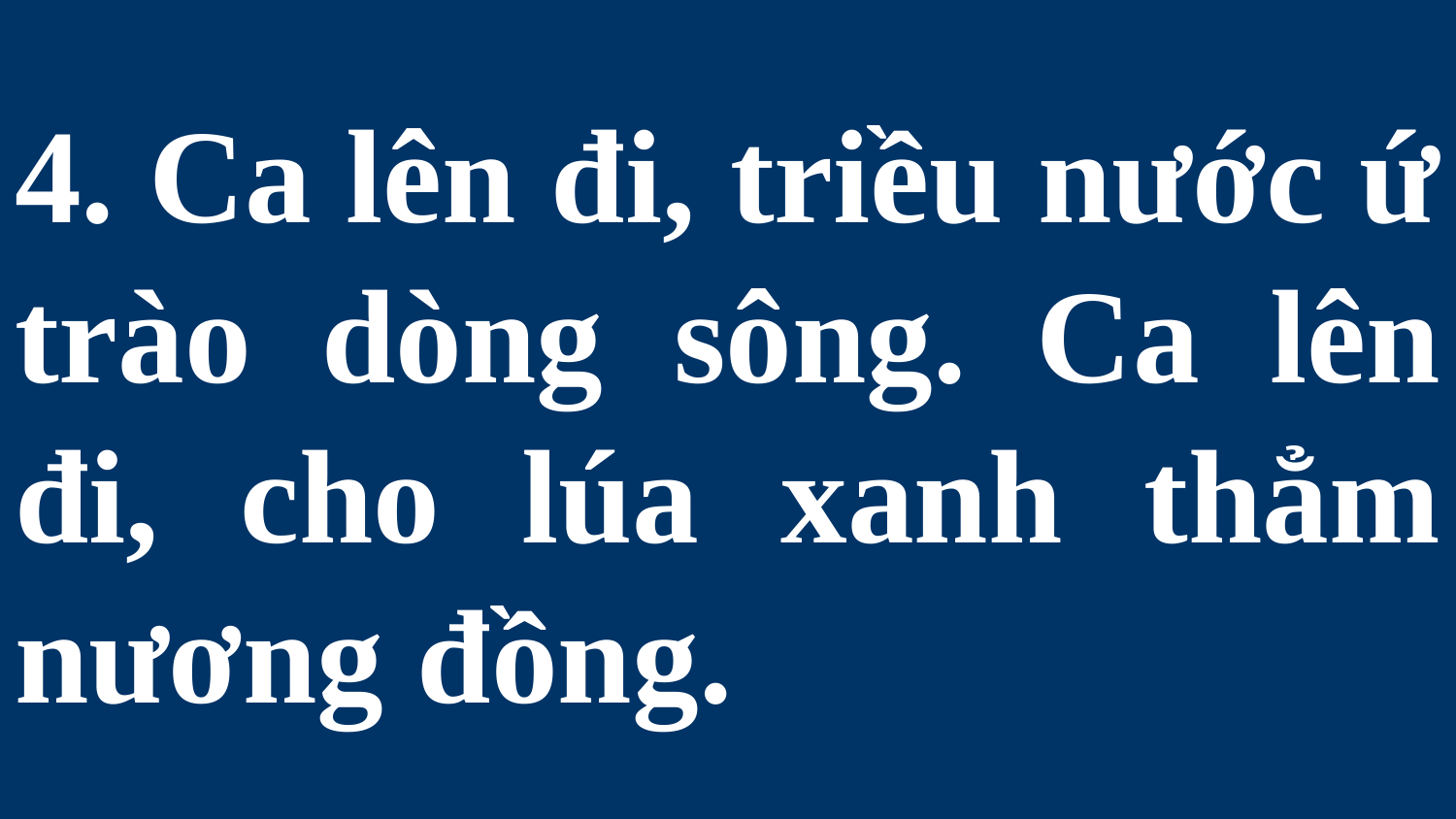

# 4. Ca lên đi, triều nước ứ trào dòng sông. Ca lên đi, cho lúa xanh thẳm nương đồng.